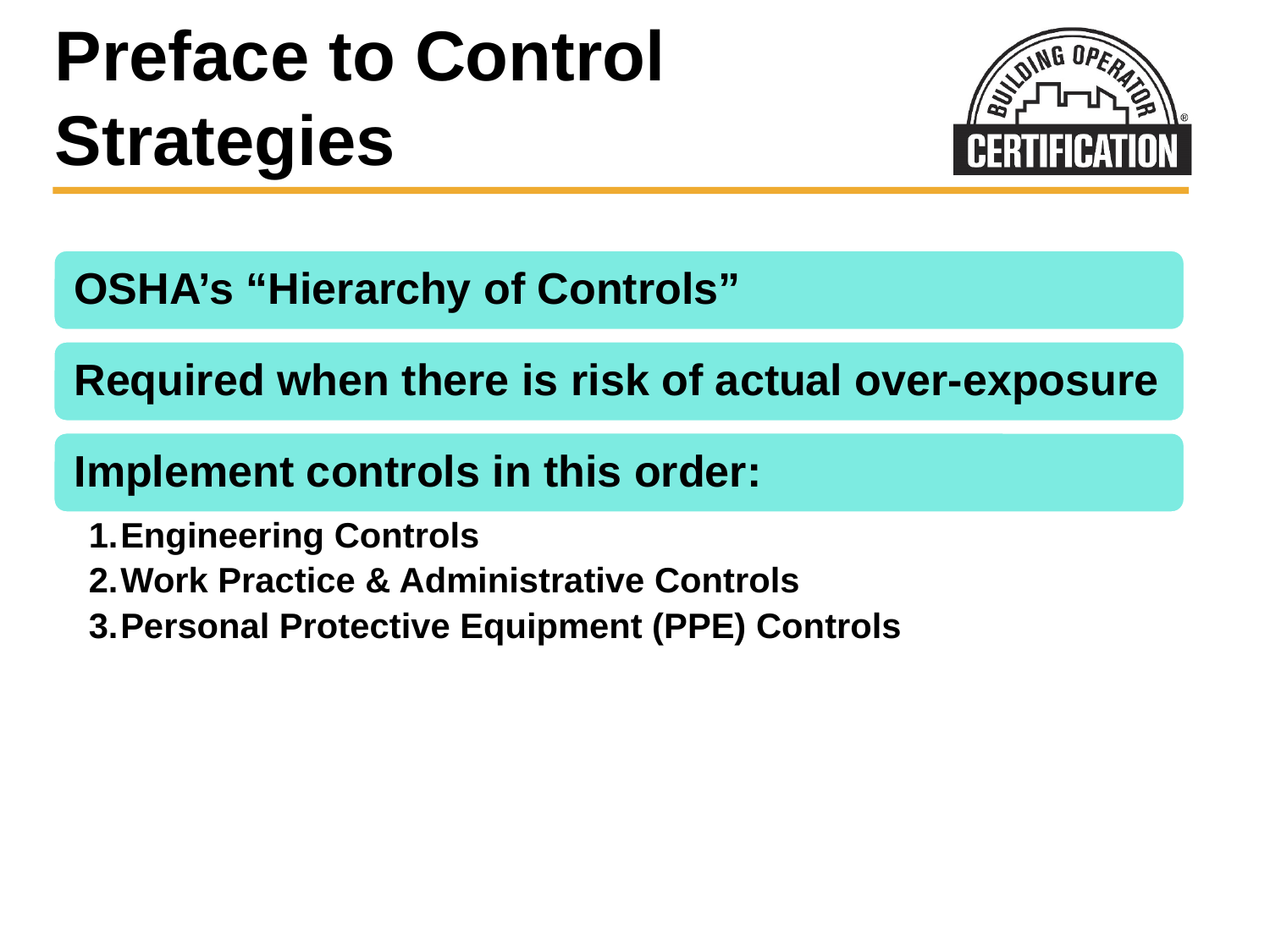

# Preface to Control Strategies
OSHA’s “Hierarchy of Controls”
Required when there is risk of actual over-exposure
Implement controls in this order:
Engineering Controls
Work Practice & Administrative Controls
Personal Protective Equipment (PPE) Controls